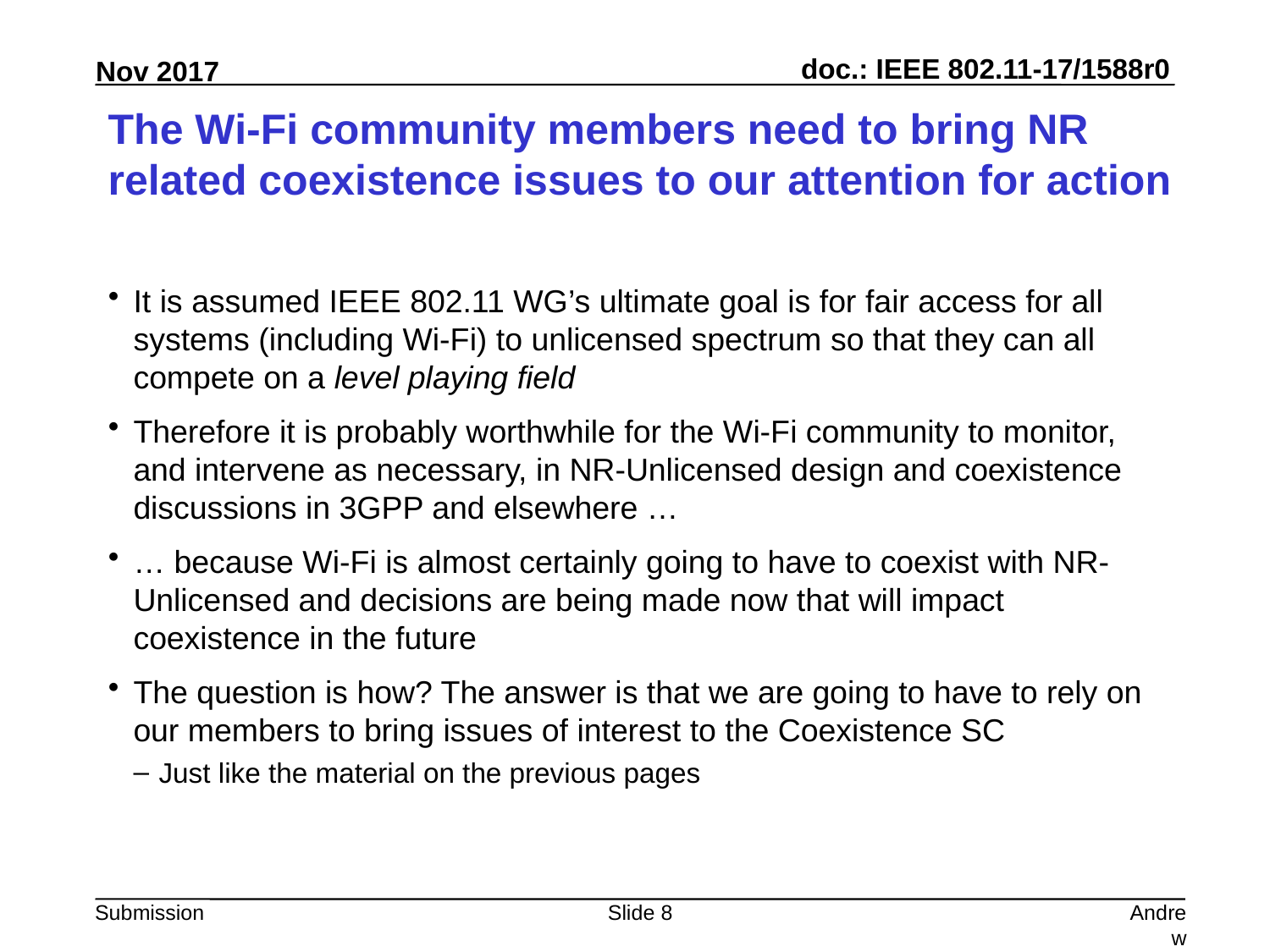

# The Wi-Fi community members need to bring NR related coexistence issues to our attention for action
It is assumed IEEE 802.11 WG’s ultimate goal is for fair access for all systems (including Wi-Fi) to unlicensed spectrum so that they can all compete on a level playing field
Therefore it is probably worthwhile for the Wi-Fi community to monitor, and intervene as necessary, in NR-Unlicensed design and coexistence discussions in 3GPP and elsewhere …
… because Wi-Fi is almost certainly going to have to coexist with NR-Unlicensed and decisions are being made now that will impact coexistence in the future
The question is how? The answer is that we are going to have to rely on our members to bring issues of interest to the Coexistence SC
Just like the material on the previous pages

Slide 8
Andrew Myles, Cisco